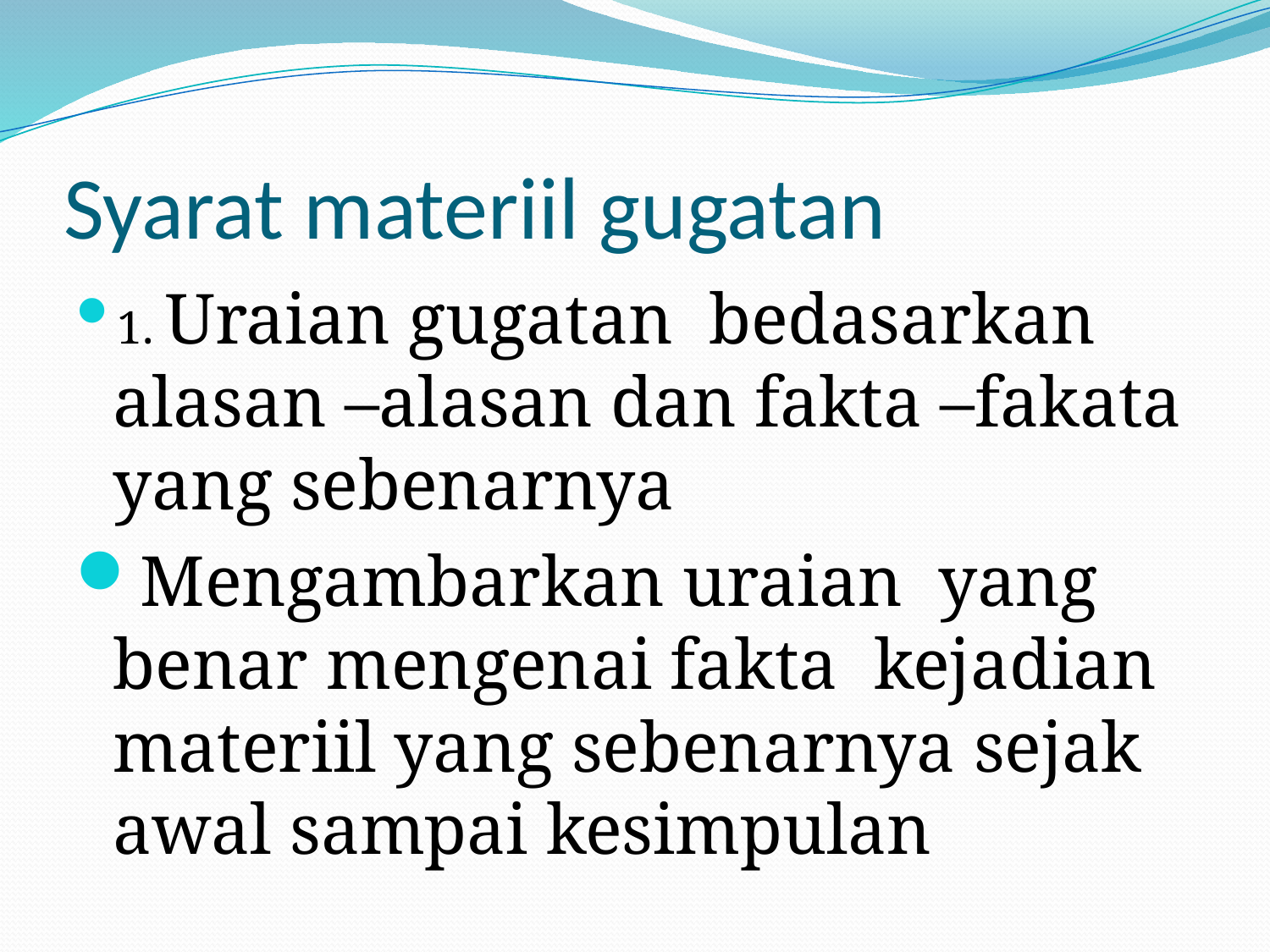

# Syarat materiil gugatan
1. Uraian gugatan  bedasarkan alasan –alasan dan fakta –fakata yang sebenarnya
Mengambarkan uraian  yang benar mengenai fakta  kejadian materiil yang sebenarnya sejak awal sampai kesimpulan